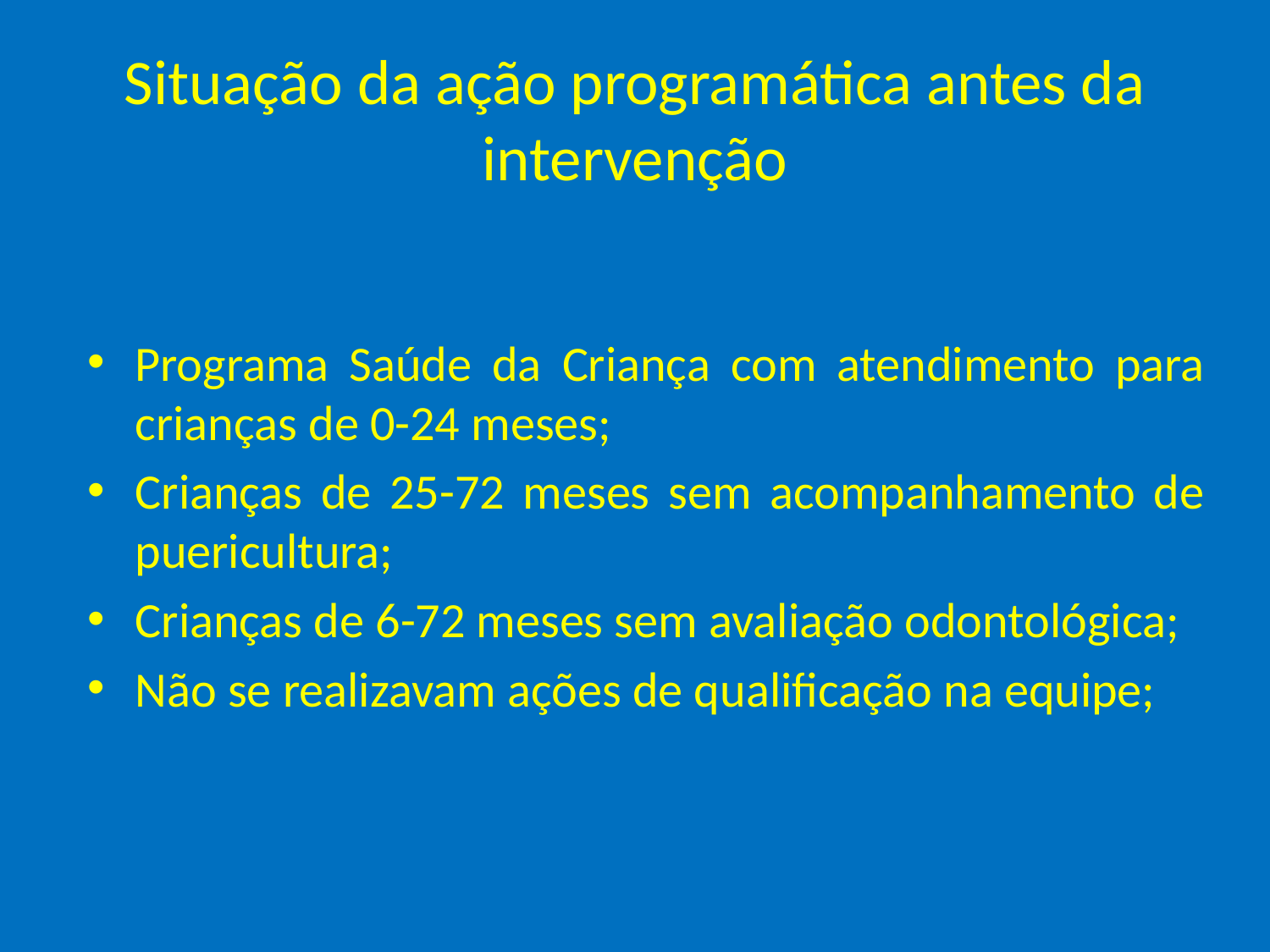

# Situação da ação programática antes da intervenção

Programa Saúde da Criança com atendimento para crianças de 0-24 meses;
Crianças de 25-72 meses sem acompanhamento de puericultura;
Crianças de 6-72 meses sem avaliação odontológica;
Não se realizavam ações de qualificação na equipe;